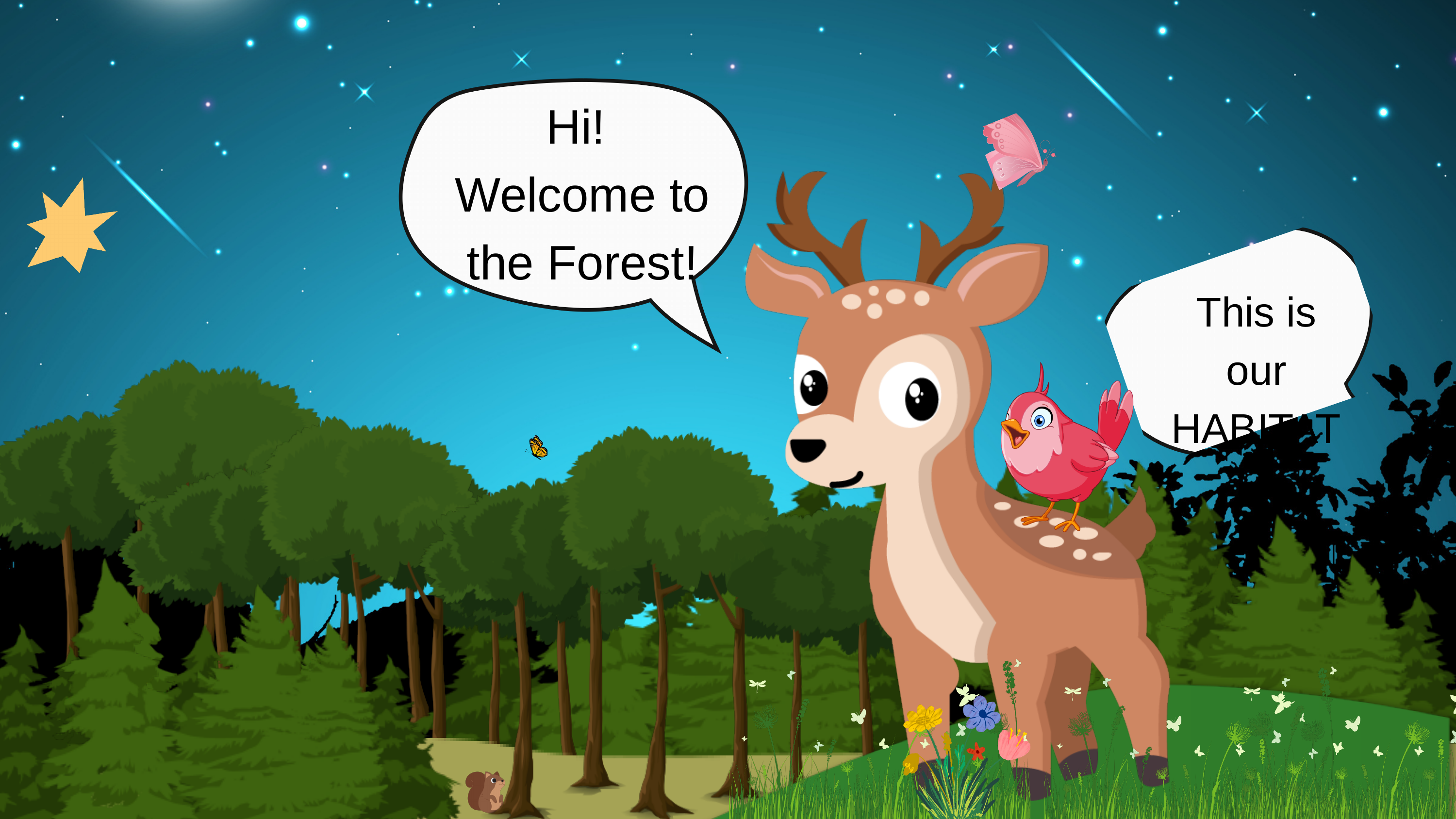

Hi!
Welcome to
 the Forest!

This is our HABITAT